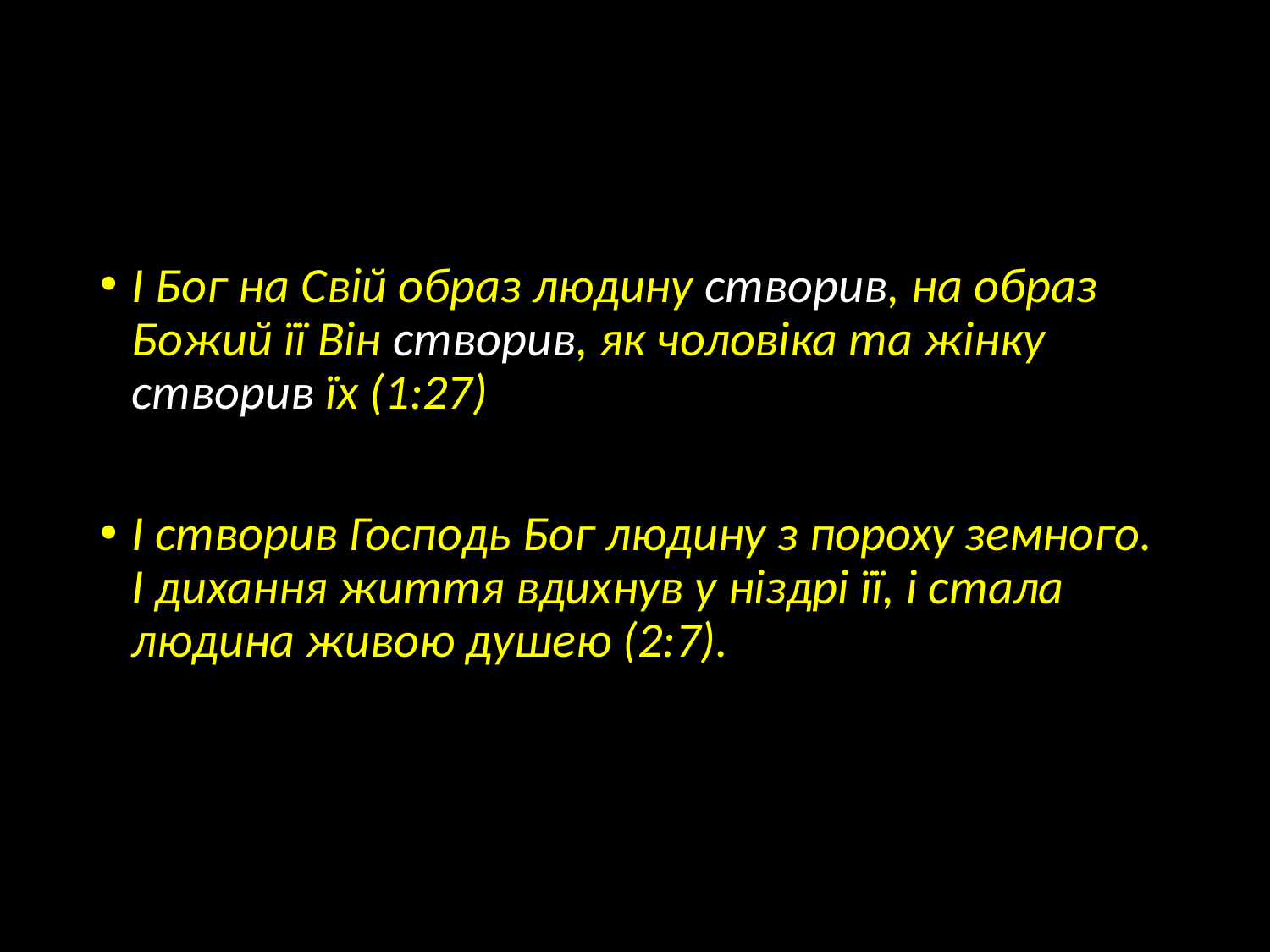

#
І Бог на Свій образ людину створив, на образ Божий її Він створив, як чоловіка та жінку створив їх (1:27)

І створив Господь Бог людину з пороху земного. І дихання життя вдихнув у ніздрі її, і стала людина живою душею (2:7).